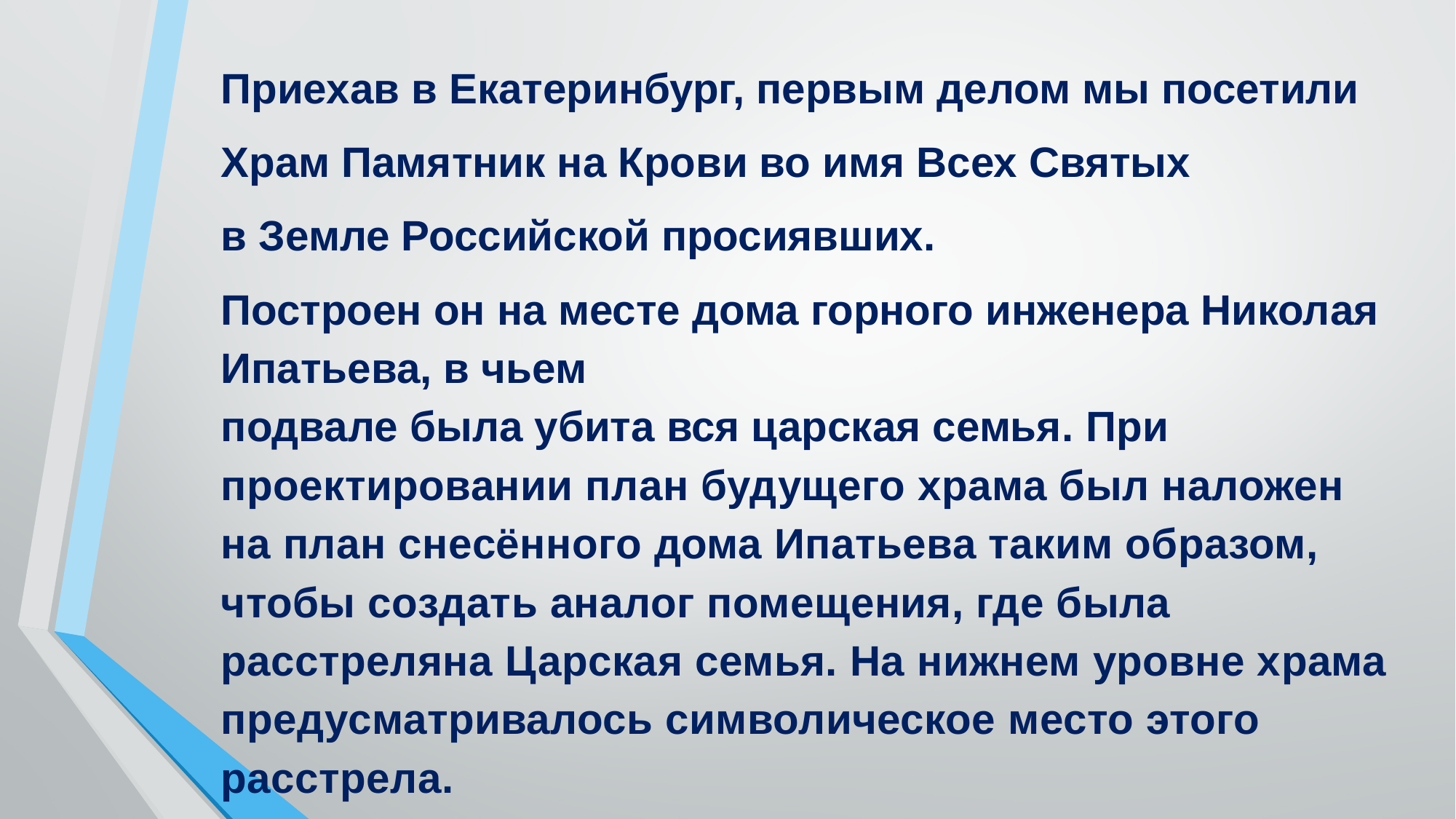

Приехав в Екатеринбург, первым делом мы посетили
Храм Памятник на Крови во имя Всех Святых
в Земле Российской просиявших.
Построен он на месте дома горного инженера Николая Ипатьева, в чьем
подвале была убита вся царская семья. При проектировании план будущего храма был наложен на план снесённого дома Ипатьева таким образом, чтобы создать аналог помещения, где была расстреляна Царская семья. На нижнем уровне храма предусматривалось символическое место этого расстрела.